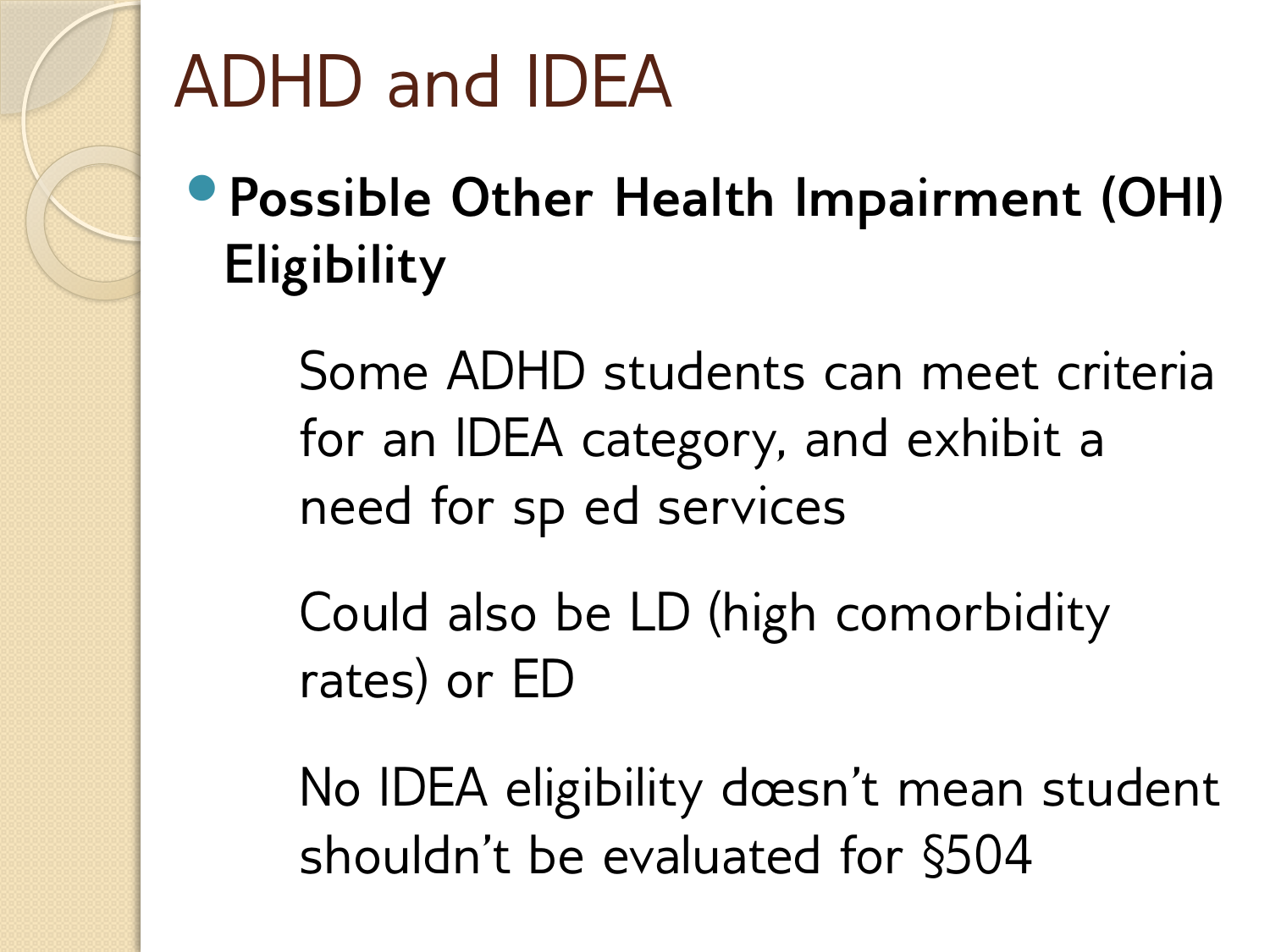

# ADHD and IDEA
Possible Other Health Impairment (OHI) Eligibility

Some ADHD students can meet criteria for an IDEA category, and exhibit a need for sp ed services

Could also be LD (high comorbidity rates) or ED

No IDEA eligibility doesn’t mean student shouldn’t be evaluated for §504